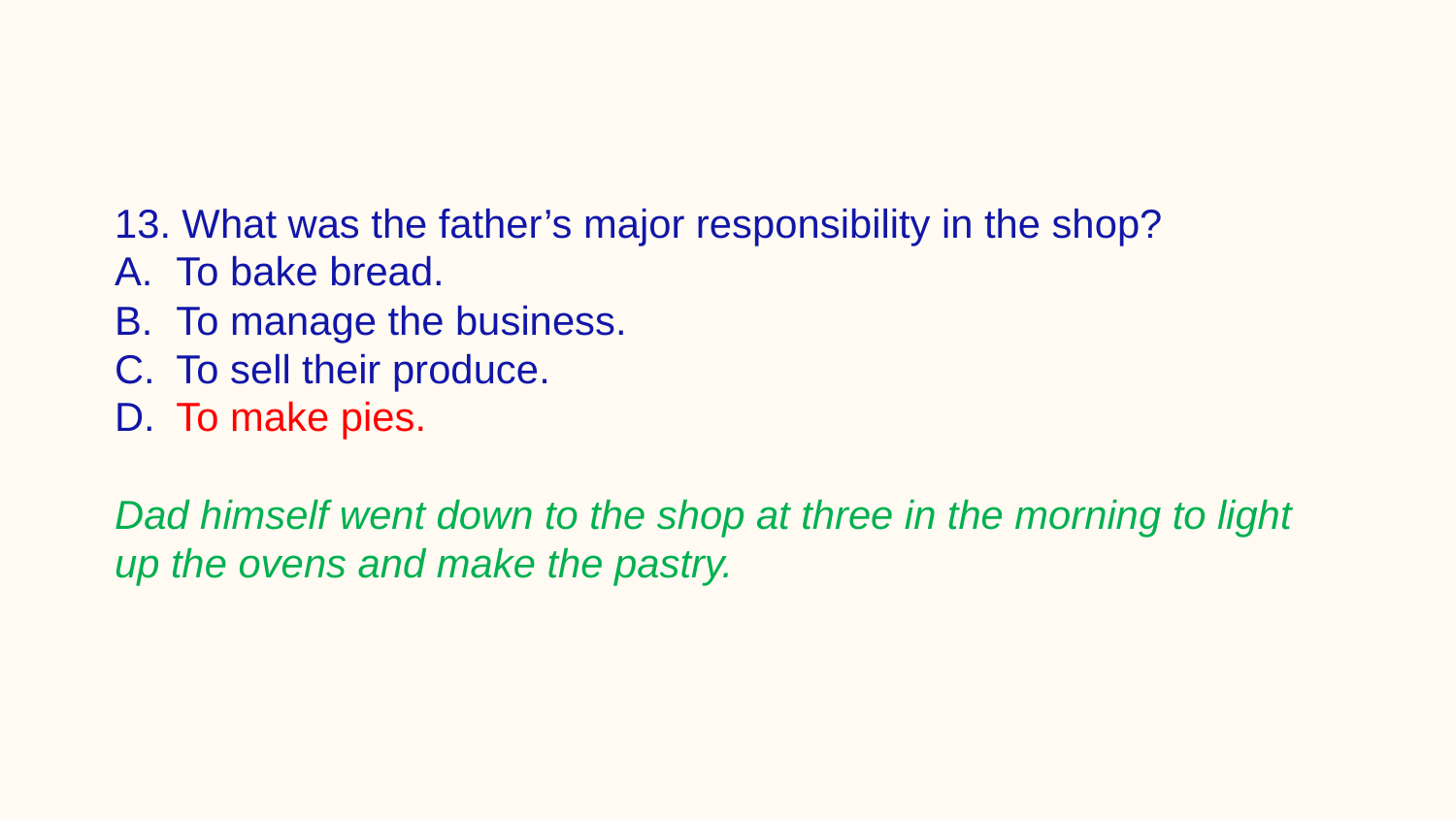

#
13. What was the father’s major responsibility in the shop?
To bake bread.
To manage the business.
To sell their produce.
To make pies.

Dad himself went down to the shop at three in the morning to light up the ovens and make the pastry.